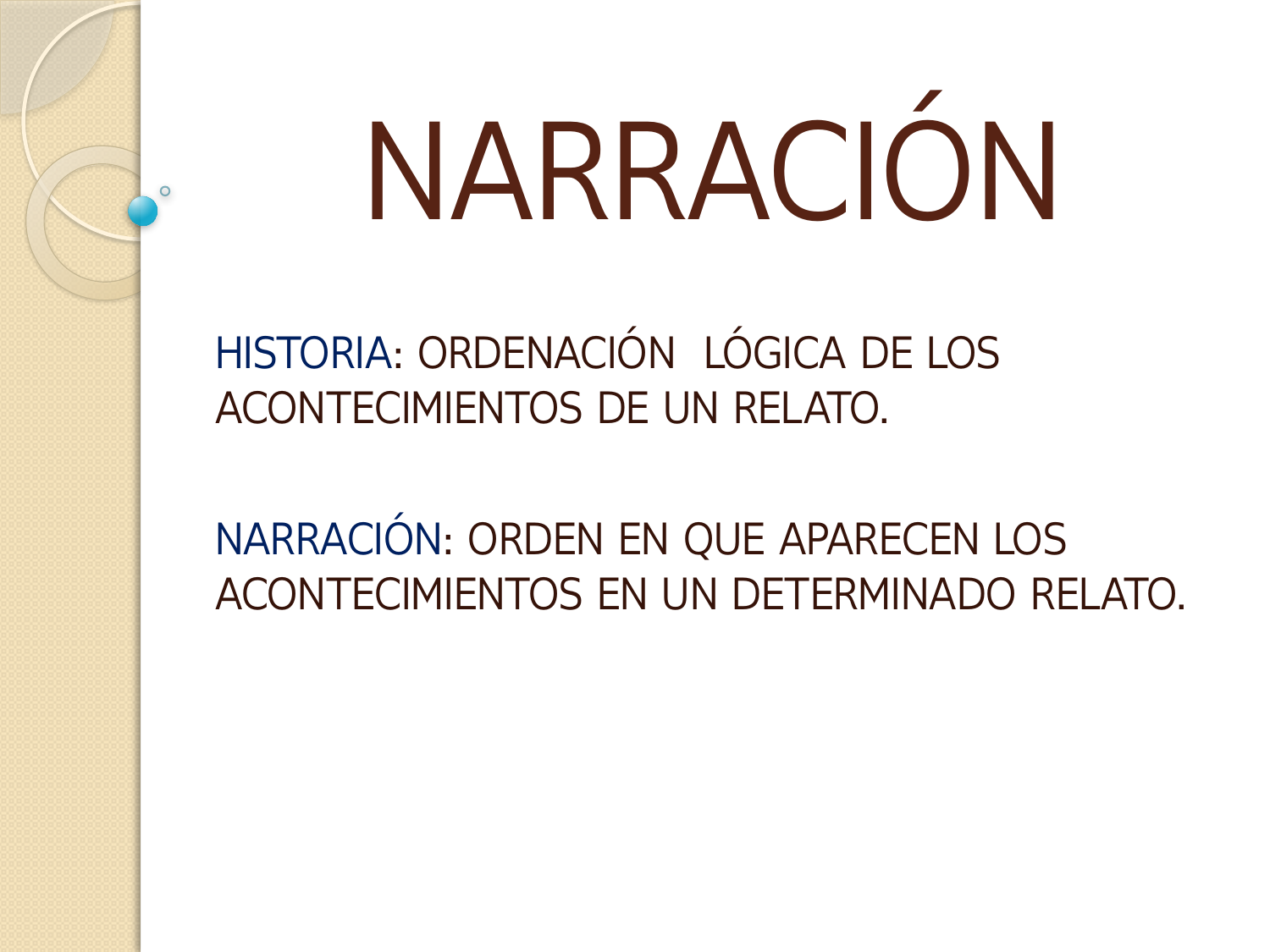

# NARRACIÓN

HISTORIA: ORDENACIÓN  LÓGICA DE LOS ACONTECIMIENTOS DE UN RELATO.

NARRACIÓN: ORDEN EN QUE APARECEN LOS ACONTECIMIENTOS EN UN DETERMINADO RELATO.